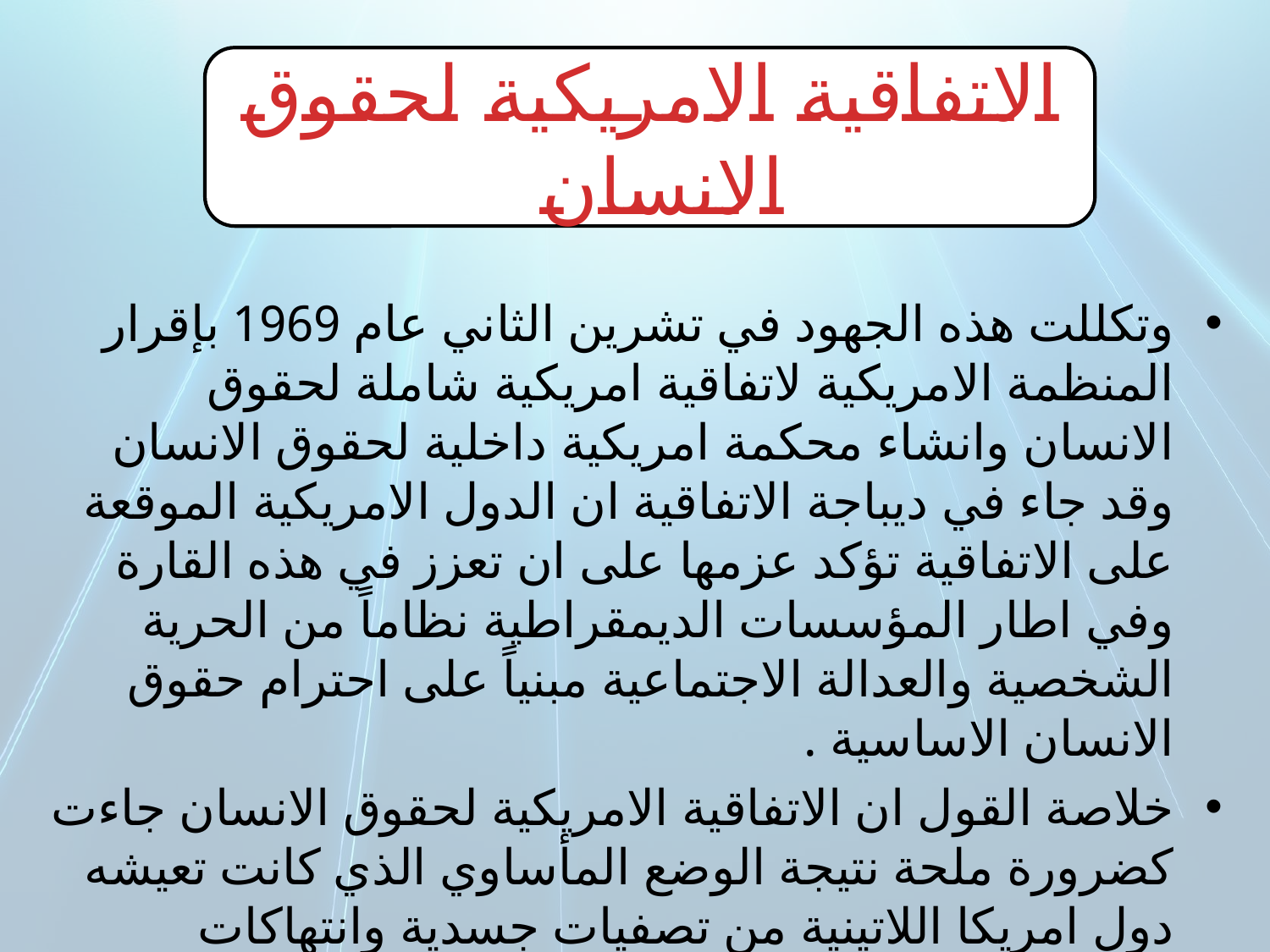

الاتفاقية الامريكية لحقوق الانسان
وتكللت هذه الجهود في تشرين الثاني عام 1969 بإقرار المنظمة الامريكية لاتفاقية امريكية شاملة لحقوق الانسان وانشاء محكمة امريكية داخلية لحقوق الانسان وقد جاء في ديباجة الاتفاقية ان الدول الامريكية الموقعة على الاتفاقية تؤكد عزمها على ان تعزز في هذه القارة وفي اطار المؤسسات الديمقراطية نظاماً من الحرية الشخصية والعدالة الاجتماعية مبنياً على احترام حقوق الانسان الاساسية .
خلاصة القول ان الاتفاقية الامريكية لحقوق الانسان جاءت كضرورة ملحة نتيجة الوضع المأساوي الذي كانت تعيشه دول امريكا اللاتينية من تصفيات جسدية وانتهاكات عريضة لحقوق الانسان وحرياته الاساسية .